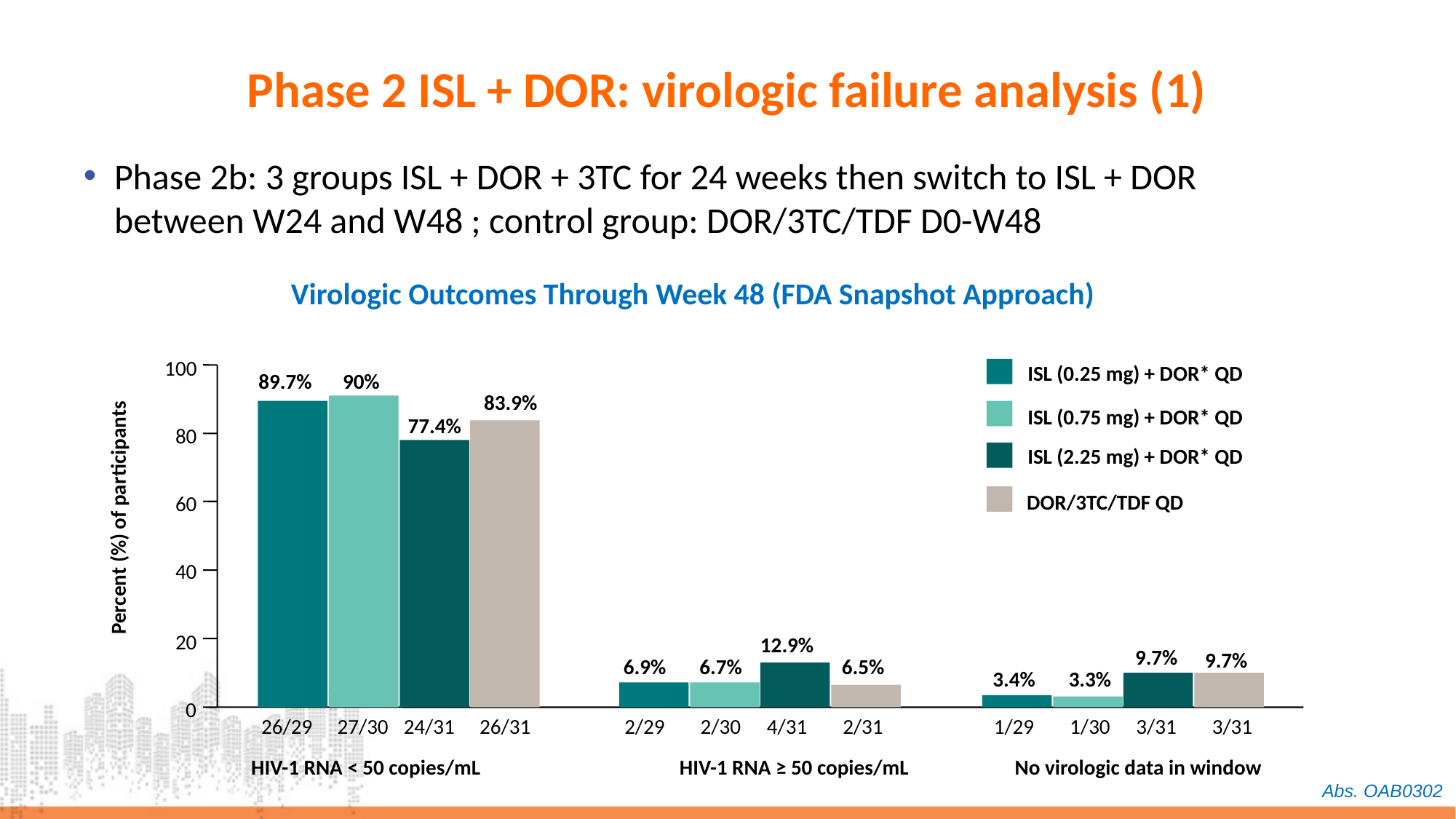

# Phase 2 ISL + DOR: virologic failure analysis (1)
Phase 2b: 3 groups ISL + DOR + 3TC for 24 weeks then switch to ISL + DOR
between W24 and W48 ; control group: DOR/3TC/TDF D0-W48
Virologic Outcomes Through Week 48 (FDA Snapshot Approach)
100
ISL (0.25 mg) + DOR* QD

89.7%
90%

83.9%
ISL (0.75 mg) + DOR* QD
77.4%
80
ISL (2.25 mg) + DOR* QD
DOR/3TC/TDF QD
60
Percent (%) of participants
40
20
12.9%
9.7%
9.7%
6.9%
6.7%
6.5%
3.4%
3.3%
0
26/29
27/30
24/31
26/31
2/29
2/30
4/31
2/31
1/29
1/30
3/31
3/31
HIV-1 RNA < 50 copies/mL
HIV-1 RNA ≥ 50 copies/mL
No virologic data in window
Abs. OAB0302